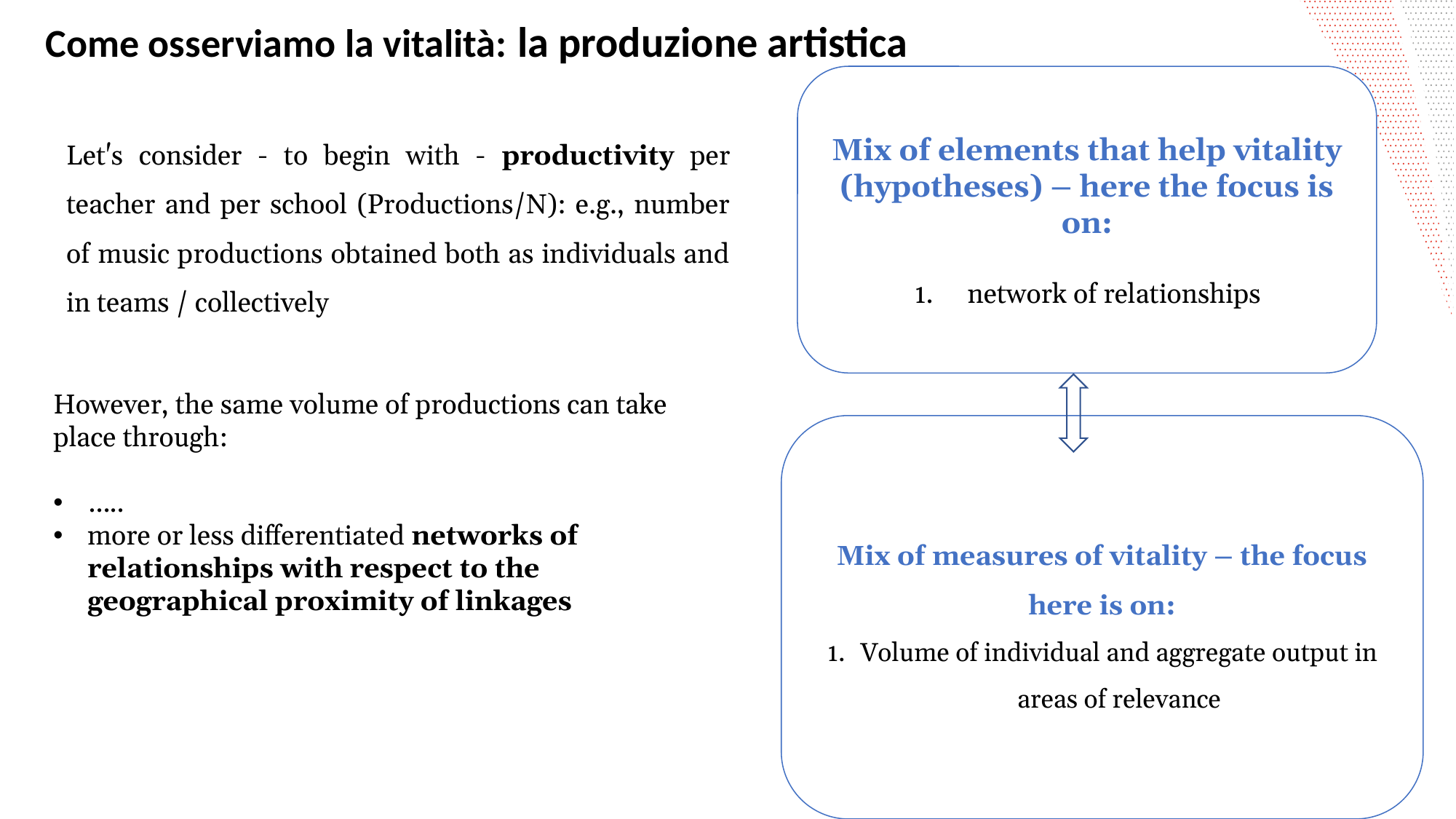

# Come osserviamo la vitalità: la produzione artistica
Mix of elements that help vitality (hypotheses) – here the focus is on:

network of relationships
Let's consider - to begin with - productivity per teacher and per school (Productions/N): e.g., number of music productions obtained both as individuals and in teams / collectively

However, the same volume of productions can take place through:

…..
more or less differentiated networks of relationships with respect to the geographical proximity of linkages

Mix of measures of vitality – the focus here is on:
Volume of individual and aggregate output in areas of relevance